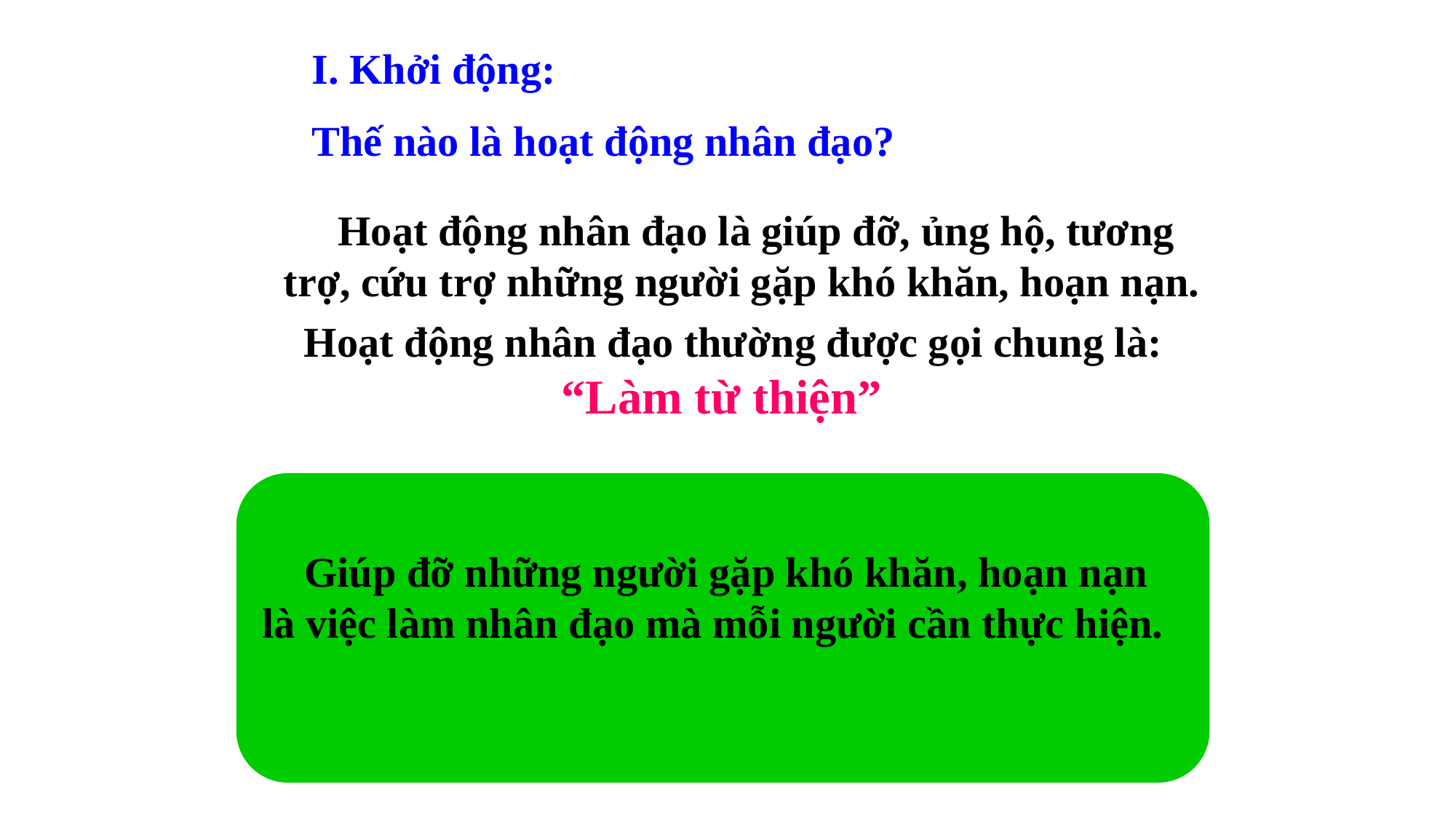

I. Khởi động:
Thế nào là hoạt động nhân đạo?
Hoạt động nhân đạo là giúp đỡ, ủng hộ, tương trợ, cứu trợ những người gặp khó khăn, hoạn nạn.
Hoạt động nhân đạo thường được gọi chung là:    “Làm từ thiện”

    Giúp đỡ những người gặp khó khăn, hoạn nạn là việc làm nhân đạo mà mỗi người cần thực hiện.